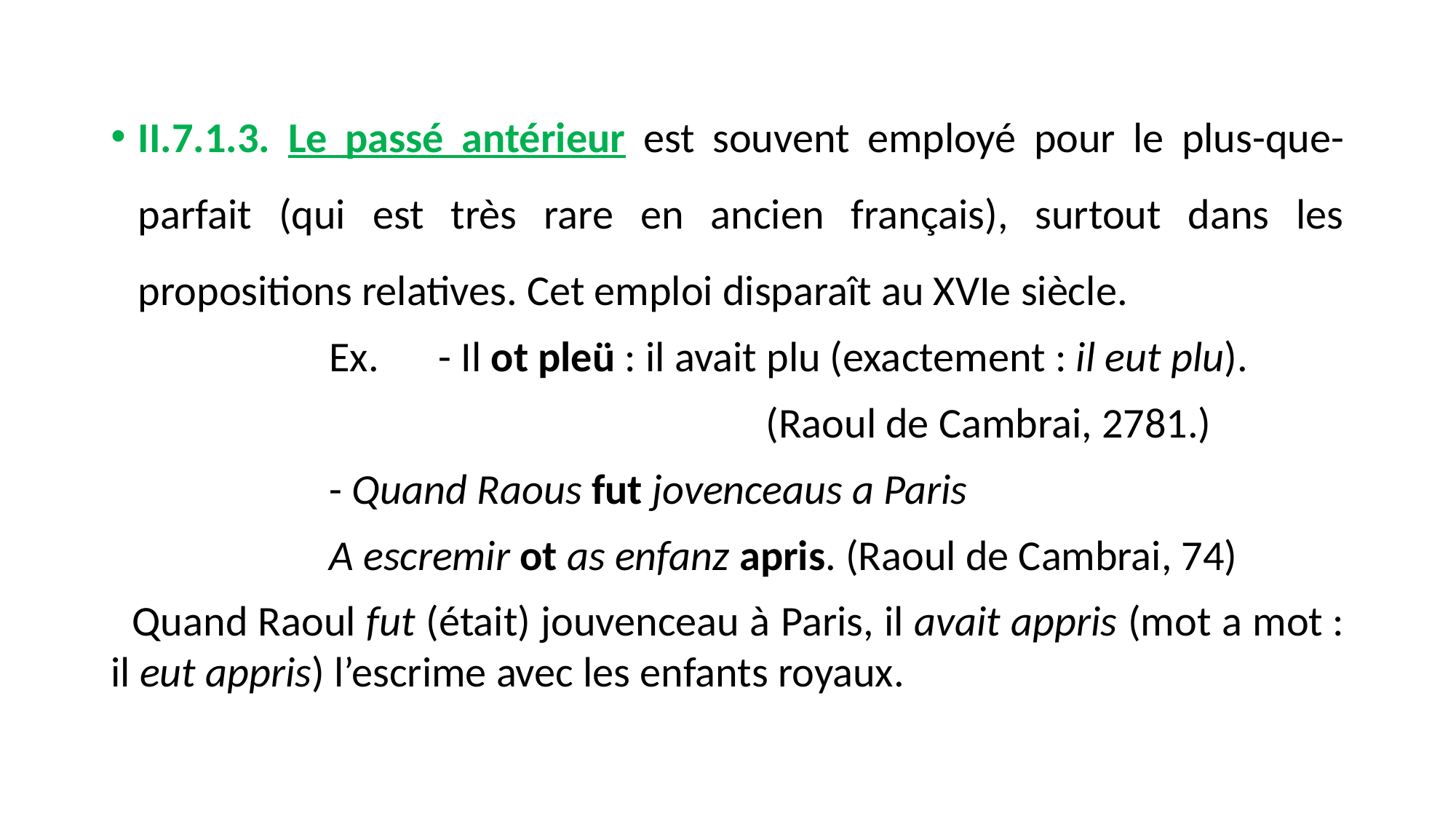

II.7.1.3. Le passé antérieur est souvent employé pour le plus-que-parfait (qui est très rare en ancien français), surtout dans les propositions relatives. Cet emploi disparaît au XVIe siècle.
		Ex.	- Il ot pleü : il avait plu (exactement : il eut plu).
						(Raoul de Cambrai, 2781.)
		- Quand Raous fut jovenceaus a Paris
		A escremir ot as enfanz apris. (Raoul de Cambrai, 74)
  Quand Raoul fut (était) jouvenceau à Paris, il avait appris (mot a mot : il eut appris) l’escrime avec les enfants royaux.